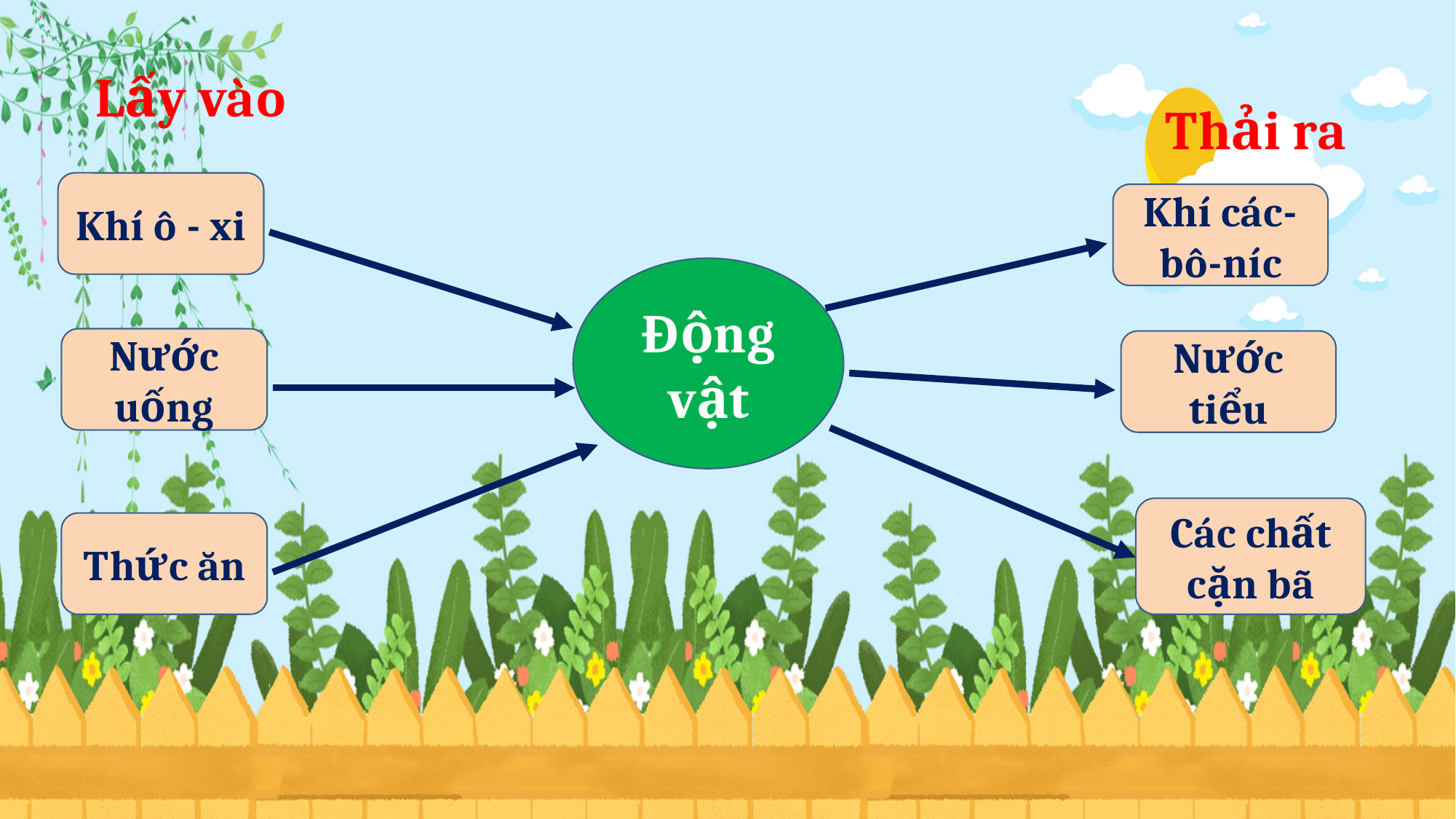

Lấy vào
Thải ra
Khí ô - xi
Khí các-bô-níc
Động vật
Nước uống
Nước tiểu
Các chất cặn bã
Thức ăn